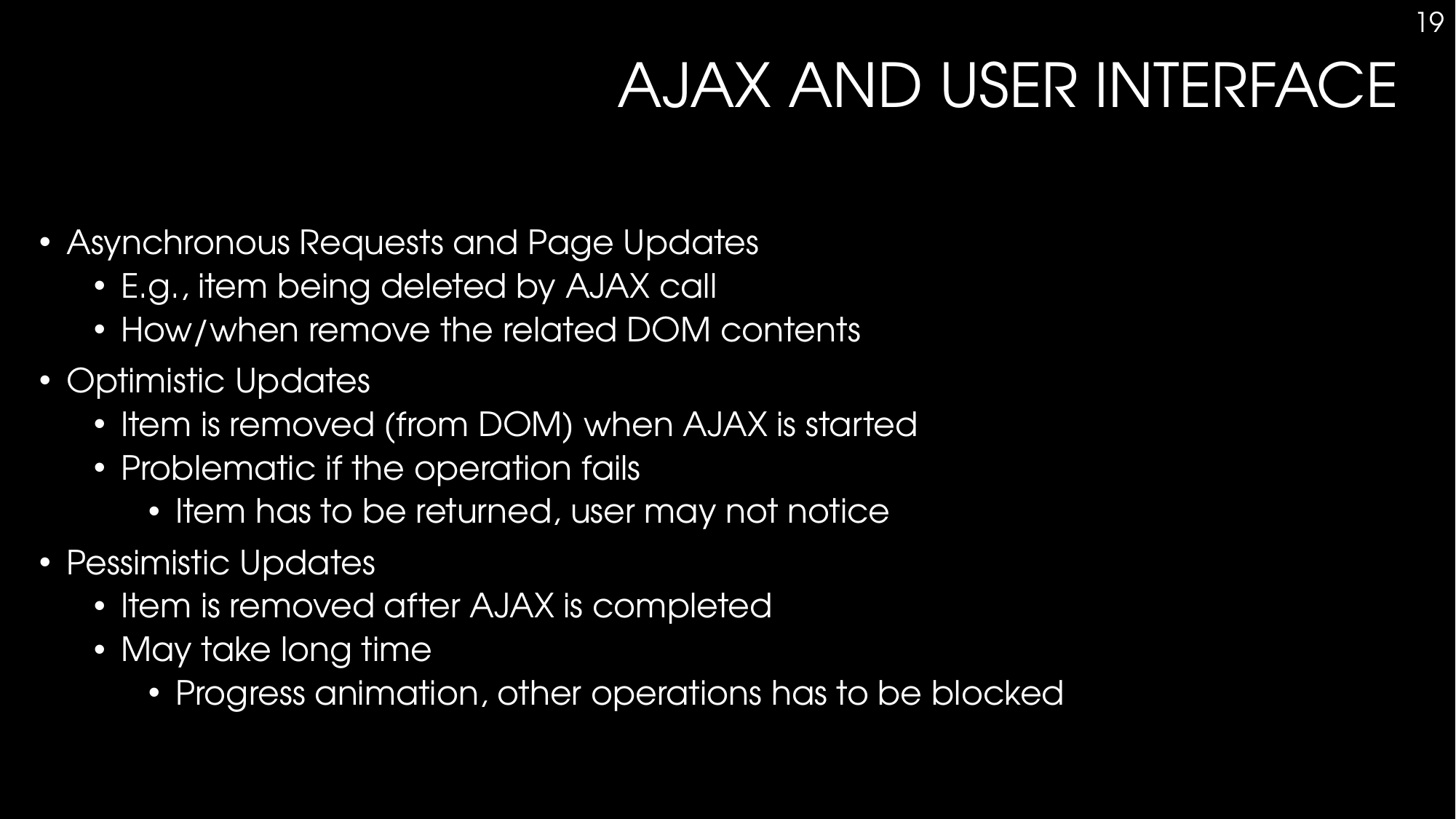

19
# AJAX AND User Interface
Asynchronous Requests and Page Updates
E.g., item being deleted by AJAX call
How/when remove the related DOM contents
Optimistic Updates
Item is removed (from DOM) when AJAX is started
Problematic if the operation fails
Item has to be returned, user may not notice
Pessimistic Updates
Item is removed after AJAX is completed
May take long time
Progress animation, other operations has to be blocked